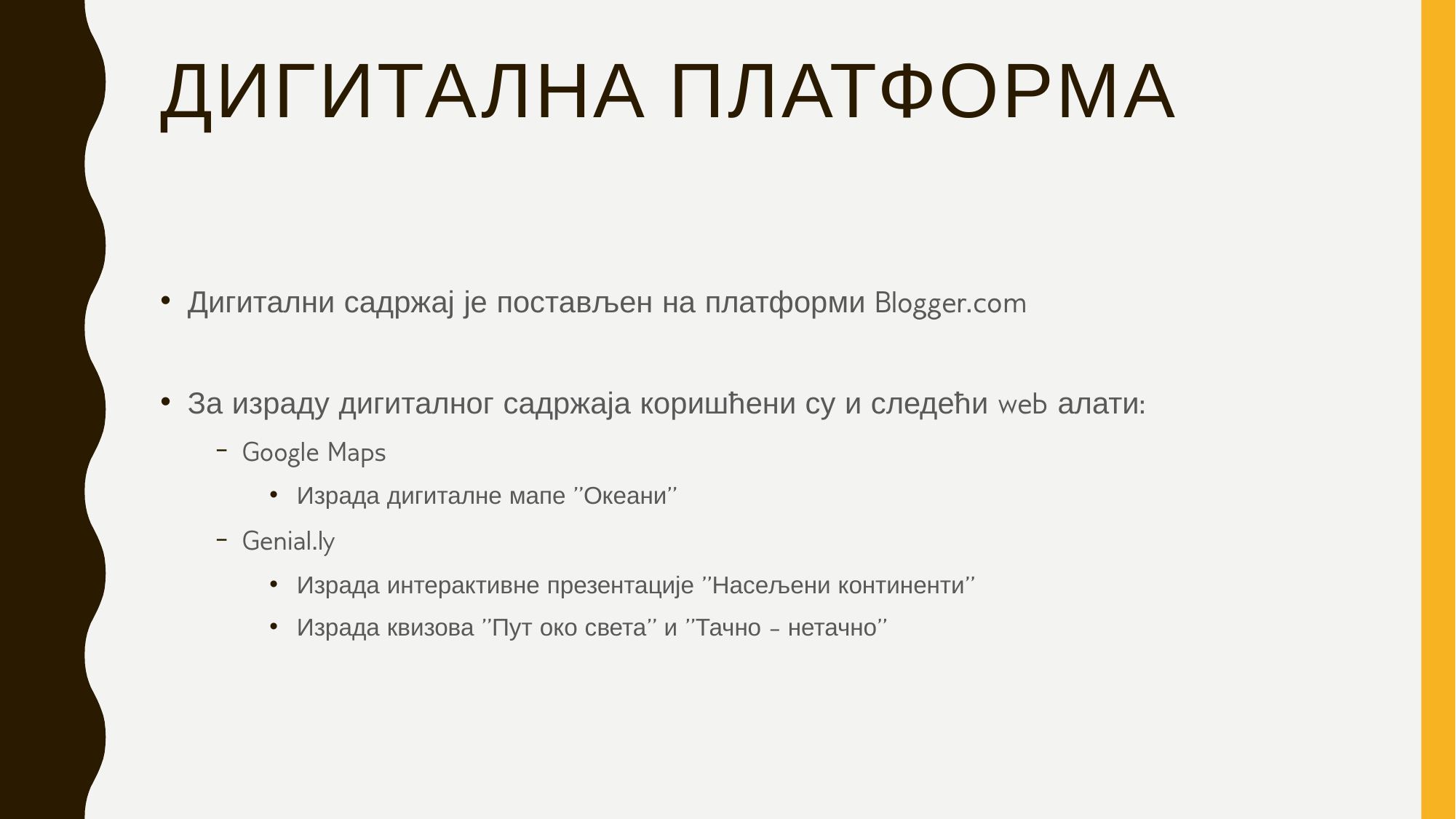

# Дигитална платформа
Дигитални садржај је постављен на платформи Blogger.com

За израду дигиталног садржаја коришћени су и следећи web алати:
Google Maps
Израда дигиталне мапе ’’Океани’’
Genial.ly
Израда интерактивне презентације ’’Насељени континенти’’
Израда квизова ’’Пут око света’’ и ’’Тачно – нетачно’’